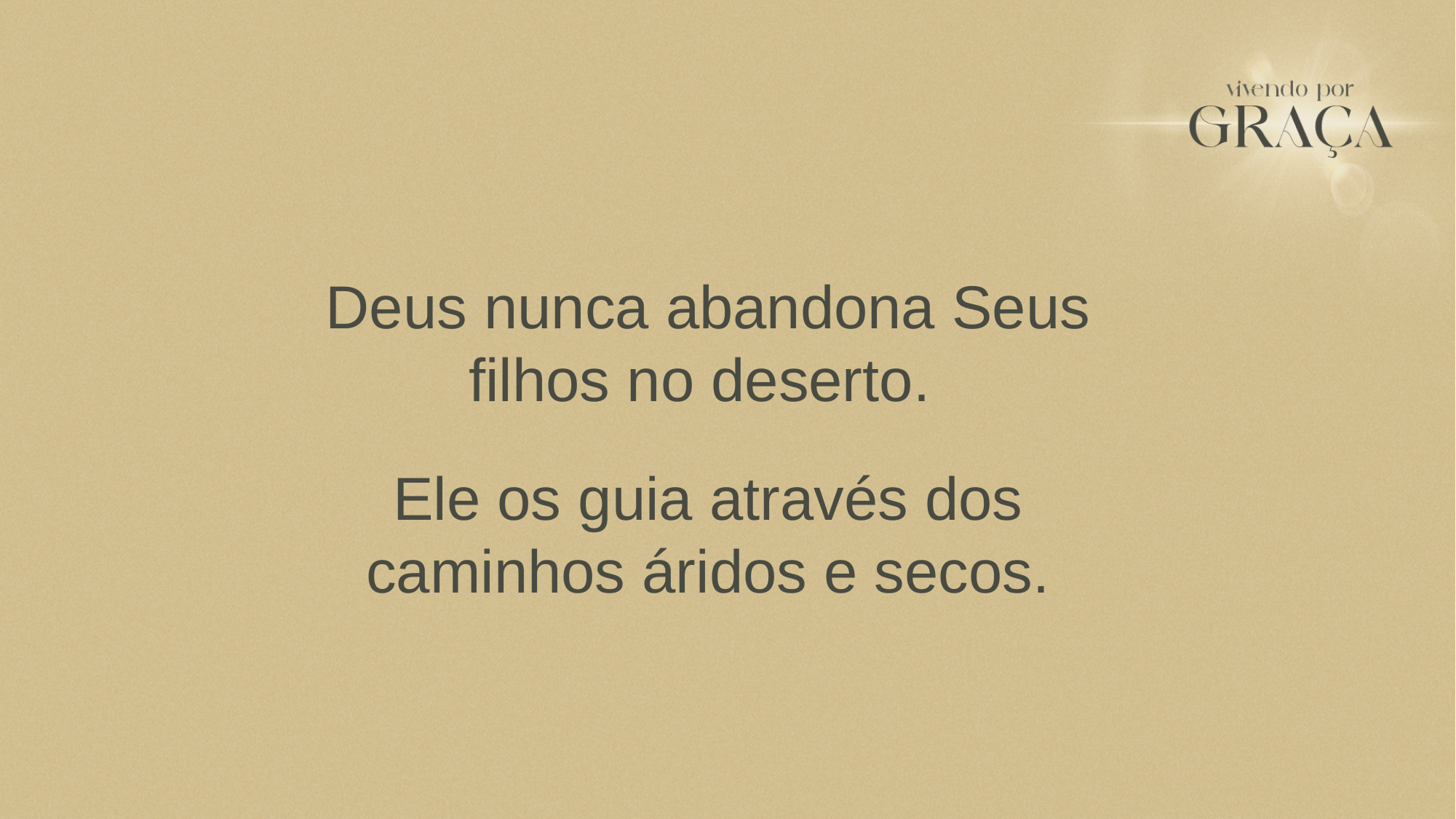

Deus nunca abandona Seus filhos no deserto.
Ele os guia através dos caminhos áridos e secos.